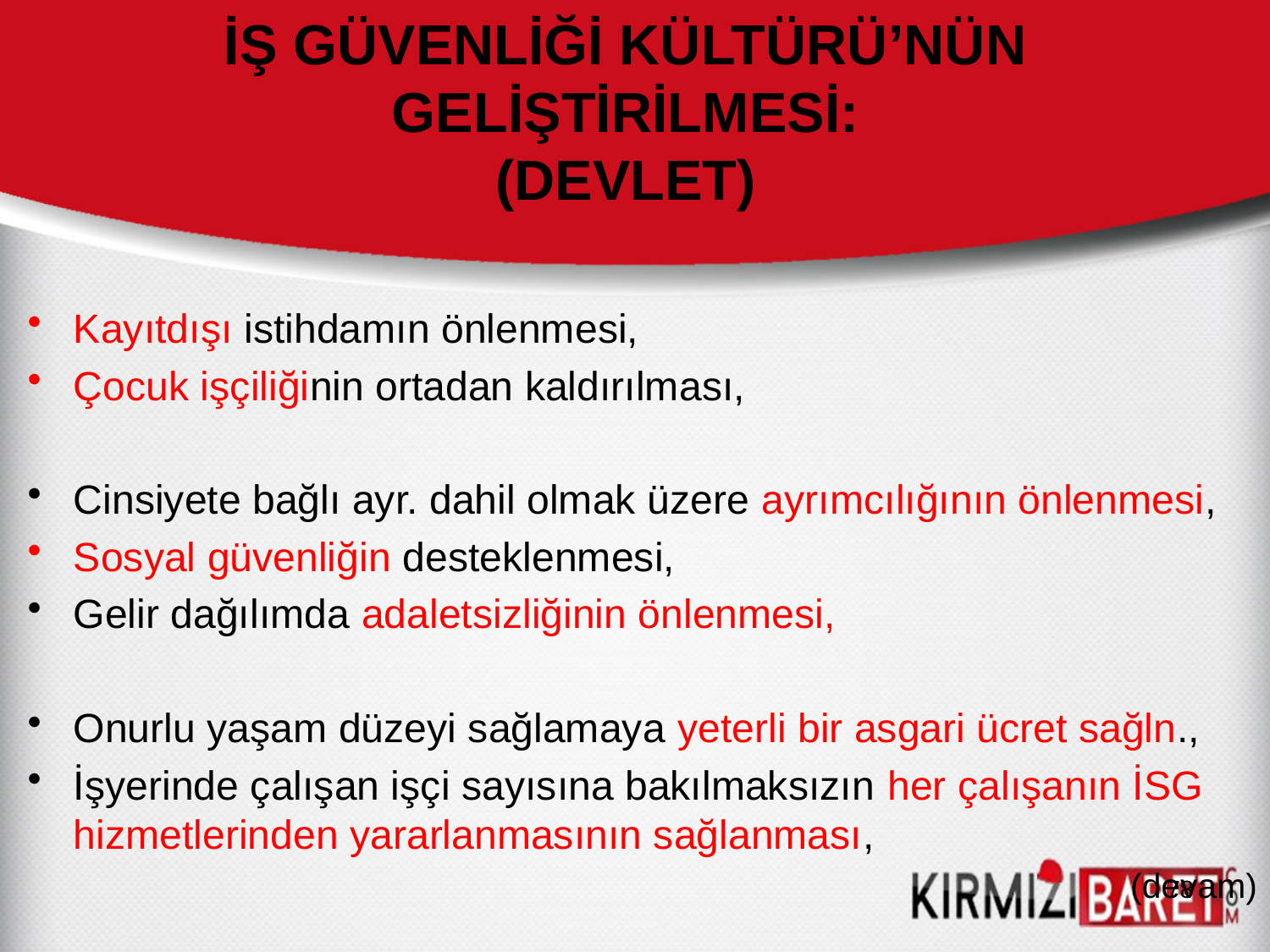

# İŞ GÜVENLİĞİ KÜLTÜRÜ’NÜN GELİŞTİRİLMESİ: (DEVLET)
Kayıtdışı istihdamın önlenmesi,
Çocuk işçiliğinin ortadan kaldırılması,

Cinsiyete bağlı ayr. dahil olmak üzere ayrımcılığının önlenmesi,
Sosyal güvenliğin desteklenmesi,
Gelir dağılımda adaletsizliğinin önlenmesi,

Onurlu yaşam düzeyi sağlamaya yeterli bir asgari ücret sağln.,
İşyerinde çalışan işçi sayısına bakılmaksızın her çalışanın İSG hizmetlerinden yararlanmasının sağlanması,
(devam)
78